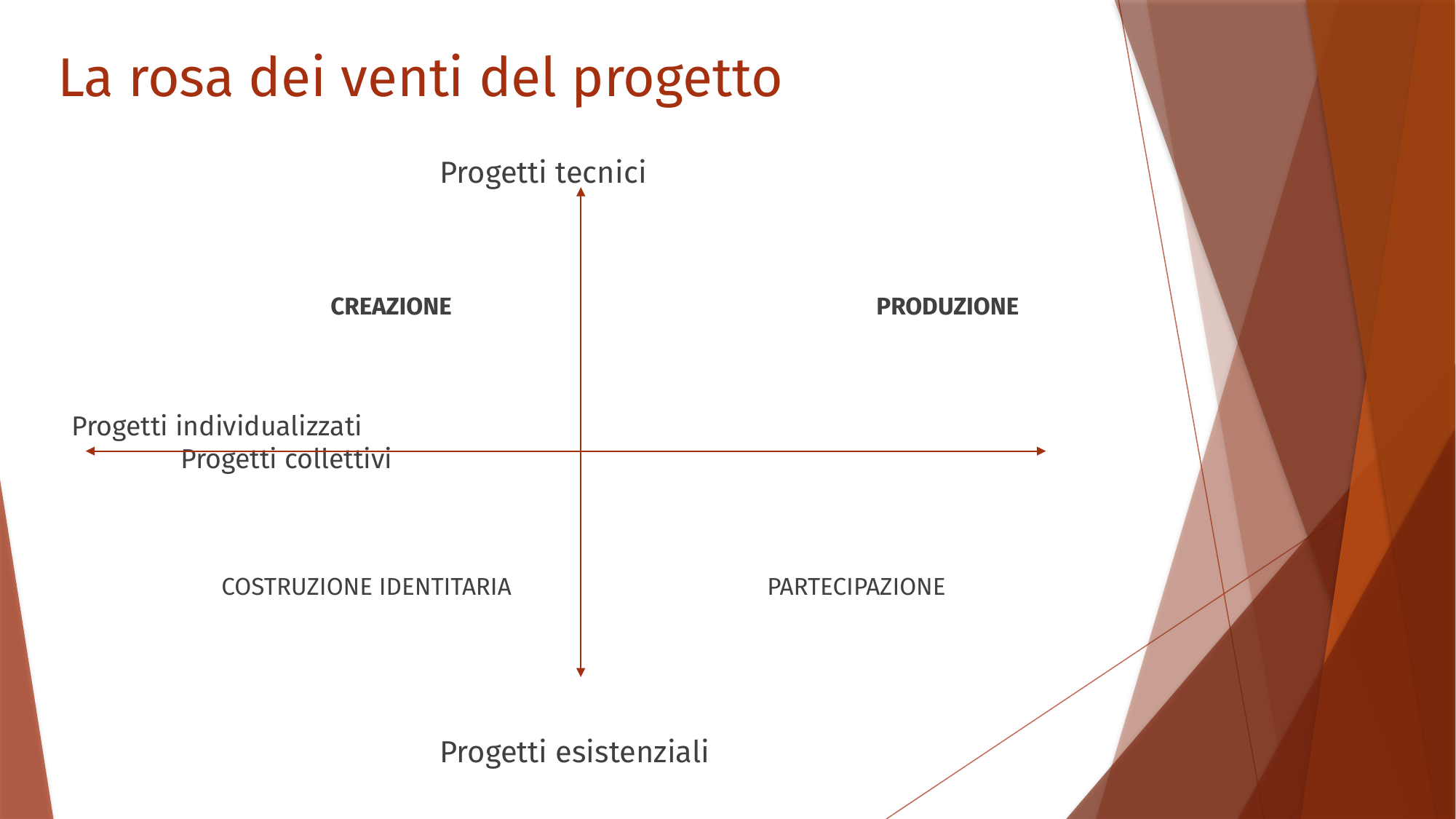

# La rosa dei venti del progetto
Progetti tecnici

CREAZIONE				PRODUZIONE

Progetti individualizzati									Progetti collettivi

COSTRUZIONE IDENTITARIA 			PARTECIPAZIONE

Progetti esistenziali